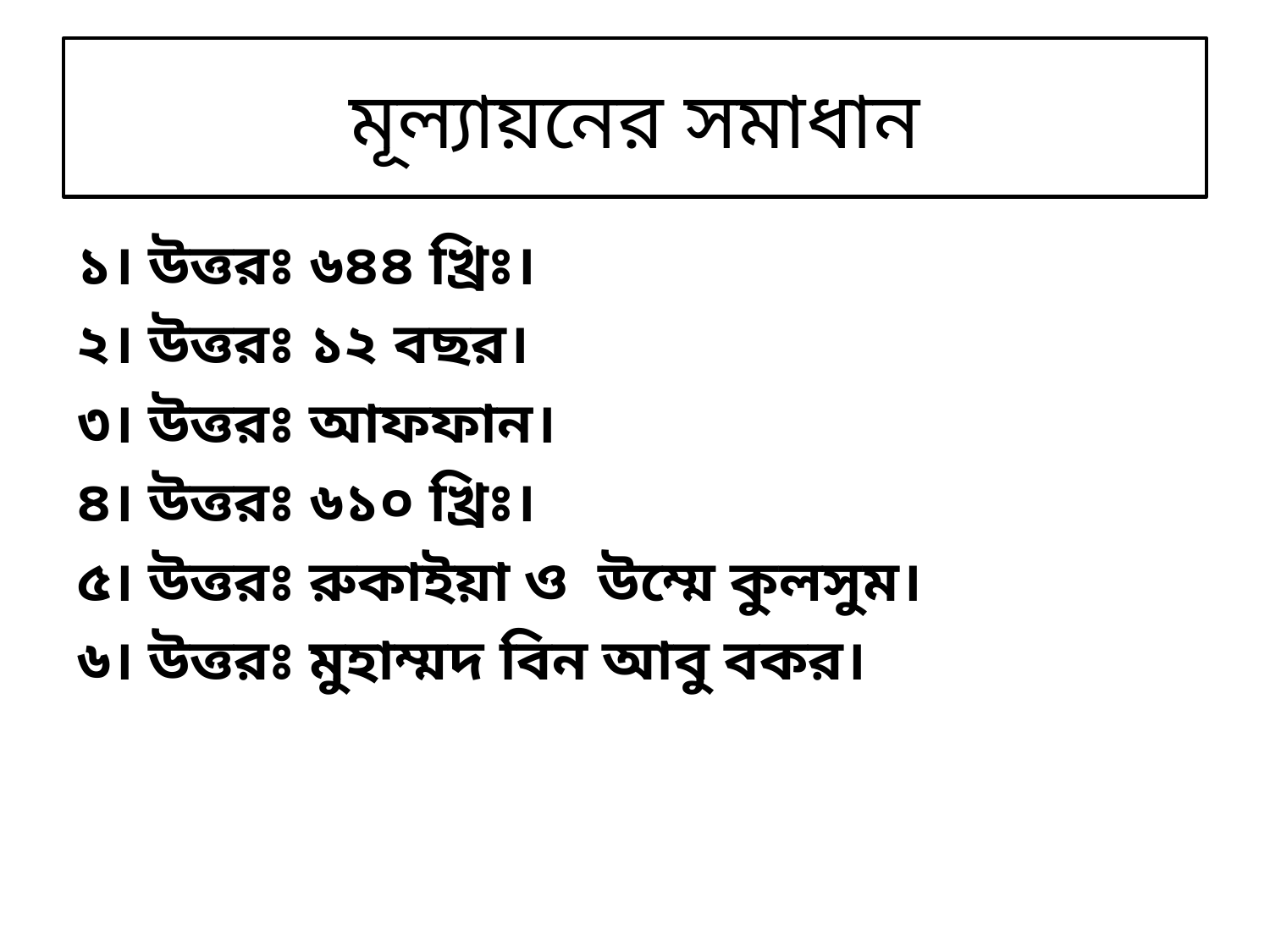

# মূল্যায়নের সমাধান
১। উত্তরঃ ৬৪৪ খ্রিঃ।
২। উত্তরঃ ১২ বছর।
৩। উত্তরঃ আফফান।
৪। উত্তরঃ ৬১০ খ্রিঃ।
৫। উত্তরঃ রুকাইয়া ও  উম্মে কুলসুম।
৬। উত্তরঃ মুহাম্মদ বিন আবু বকর।